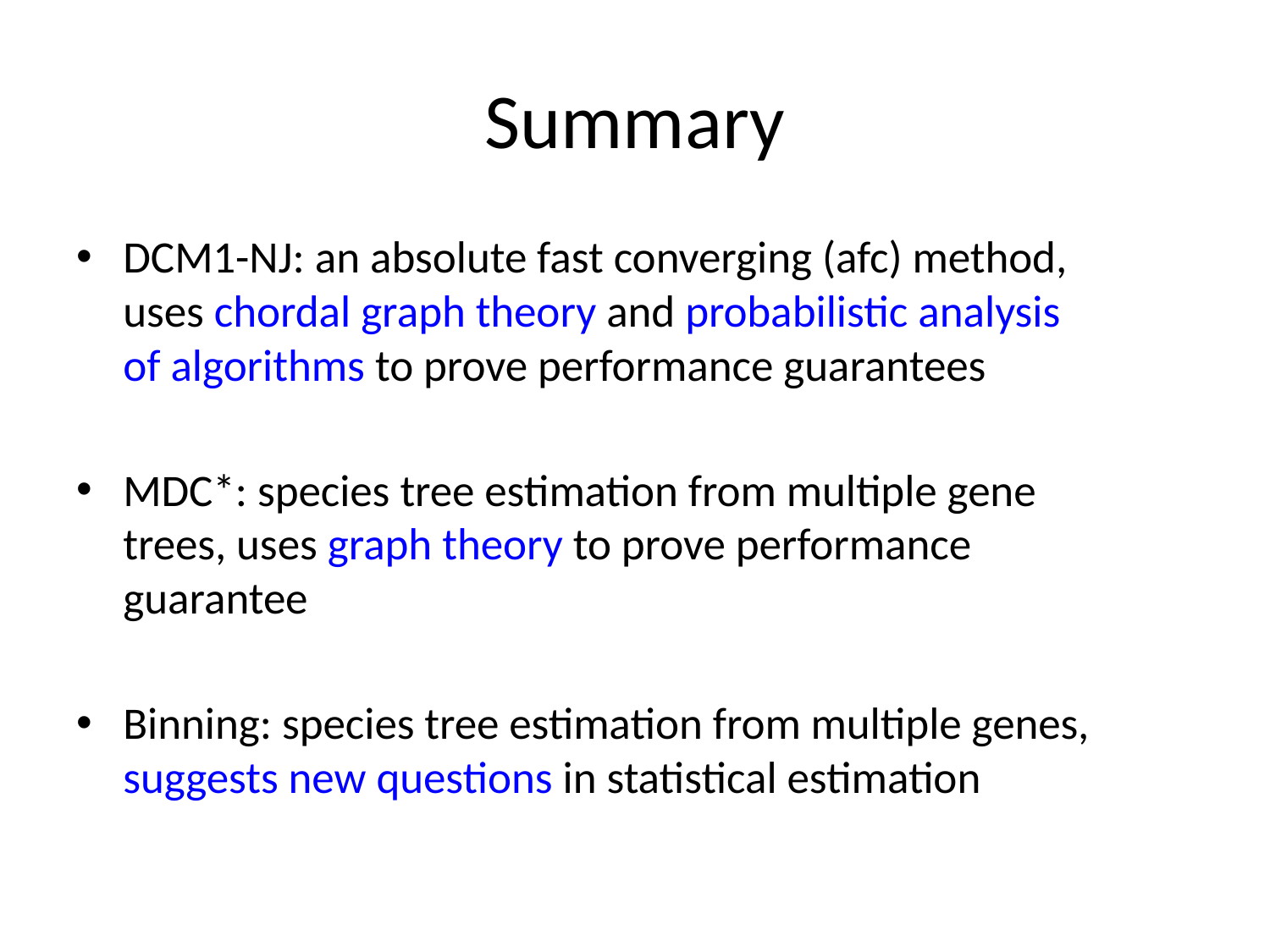

# Summary
DCM1-NJ: an absolute fast converging (afc) method, uses chordal graph theory and probabilistic analysis of algorithms to prove performance guarantees

MDC*: species tree estimation from multiple gene trees, uses graph theory to prove performance guarantee

Binning: species tree estimation from multiple genes, suggests new questions in statistical estimation